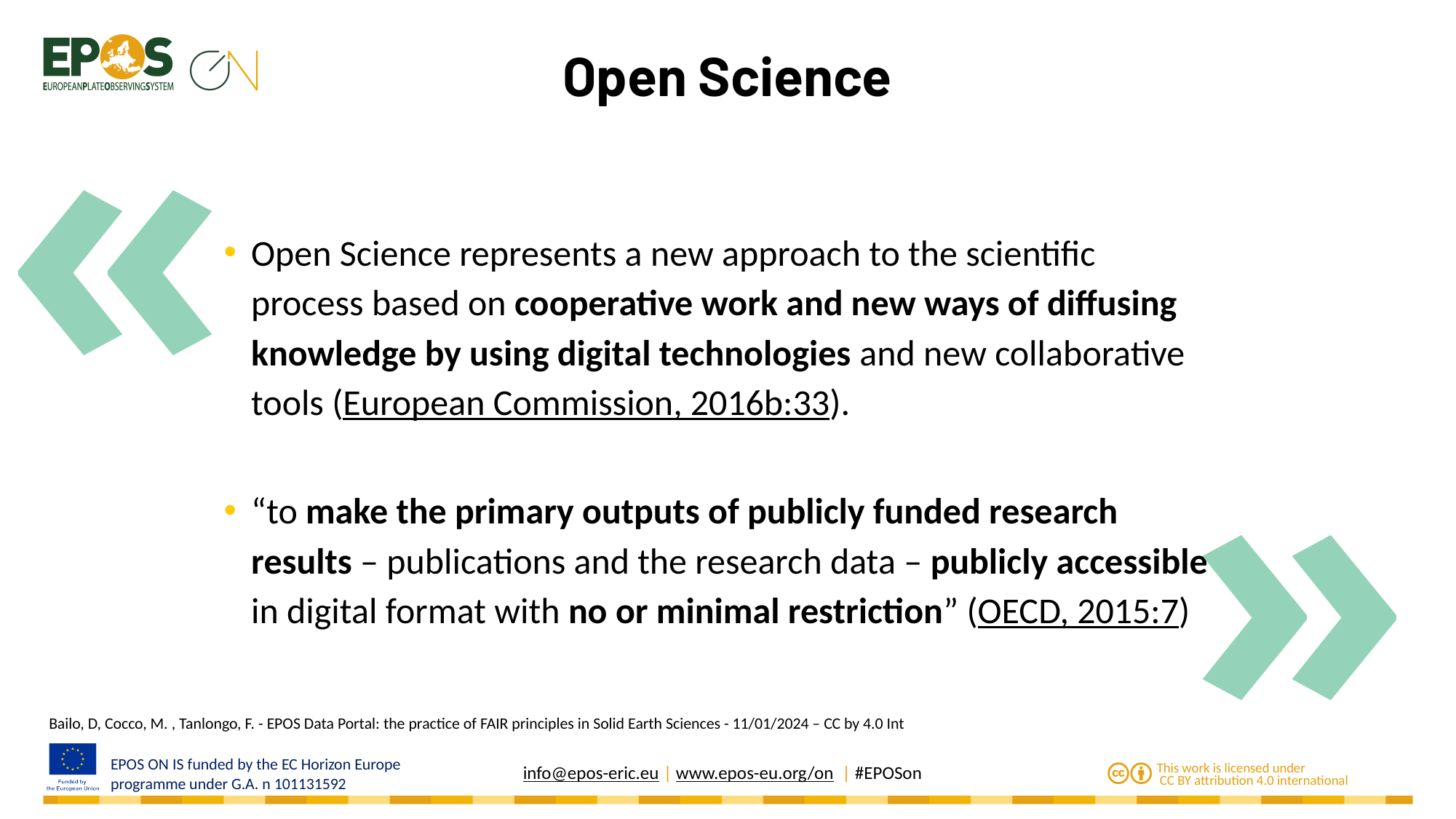

# Open Science
«
Open Science represents a new approach to the scientific process based on cooperative work and new ways of diffusing knowledge by using digital technologies and new collaborative tools (European Commission, 2016b:33).
“to make the primary outputs of publicly funded research results – publications and the research data – publicly accessible in digital format with no or minimal restriction” (OECD, 2015:7)

«
Bailo, D, Cocco, M. , Tanlongo, F. - EPOS Data Portal: the practice of FAIR principles in Solid Earth Sciences - 11/01/2024 – CC by 4.0 Int